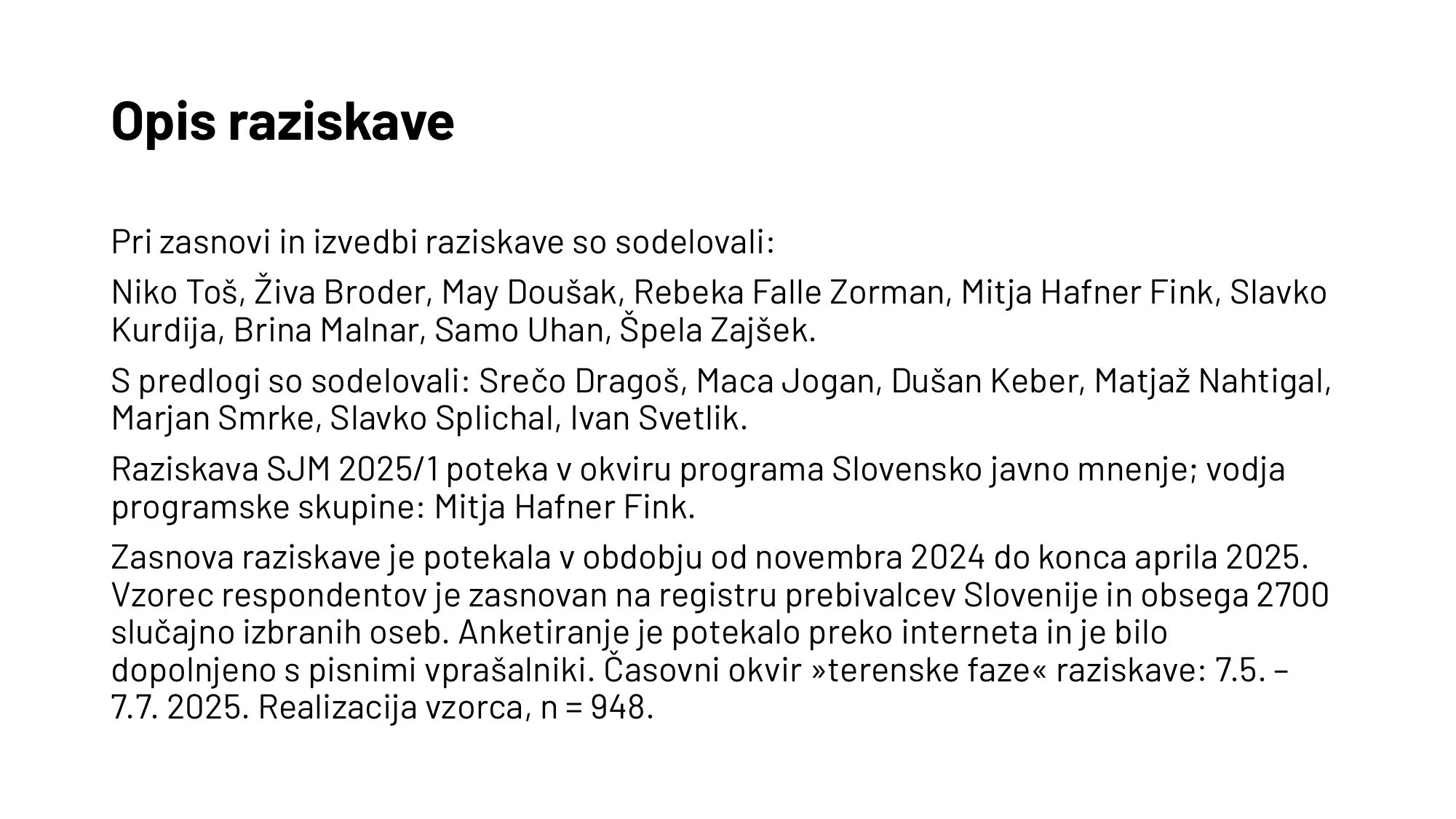

# Opis raziskave
Pri zasnovi in izvedbi raziskave so sodelovali:
Niko Toš, Živa Broder, May Doušak, Rebeka Falle Zorman, Mitja Hafner Fink, Slavko Kurdija, Brina Malnar, Samo Uhan, Špela Zajšek.
S predlogi so sodelovali: Srečo Dragoš, Maca Jogan, Dušan Keber, Matjaž Nahtigal, Marjan Smrke, Slavko Splichal, Ivan Svetlik.
Raziskava SJM 2025/1 poteka v okviru programa Slovensko javno mnenje; vodja programske skupine: Mitja Hafner Fink.
Zasnova raziskave je potekala v obdobju od novembra 2024 do konca aprila 2025. Vzorec respondentov je zasnovan na registru prebivalcev Slovenije in obsega 2700 slučajno izbranih oseb. Anketiranje je potekalo preko interneta in je bilo dopolnjeno s pisnimi vprašalniki. Časovni okvir »terenske faze« raziskave: 7.5. – 7.7. 2025. Realizacija vzorca, n = 948.